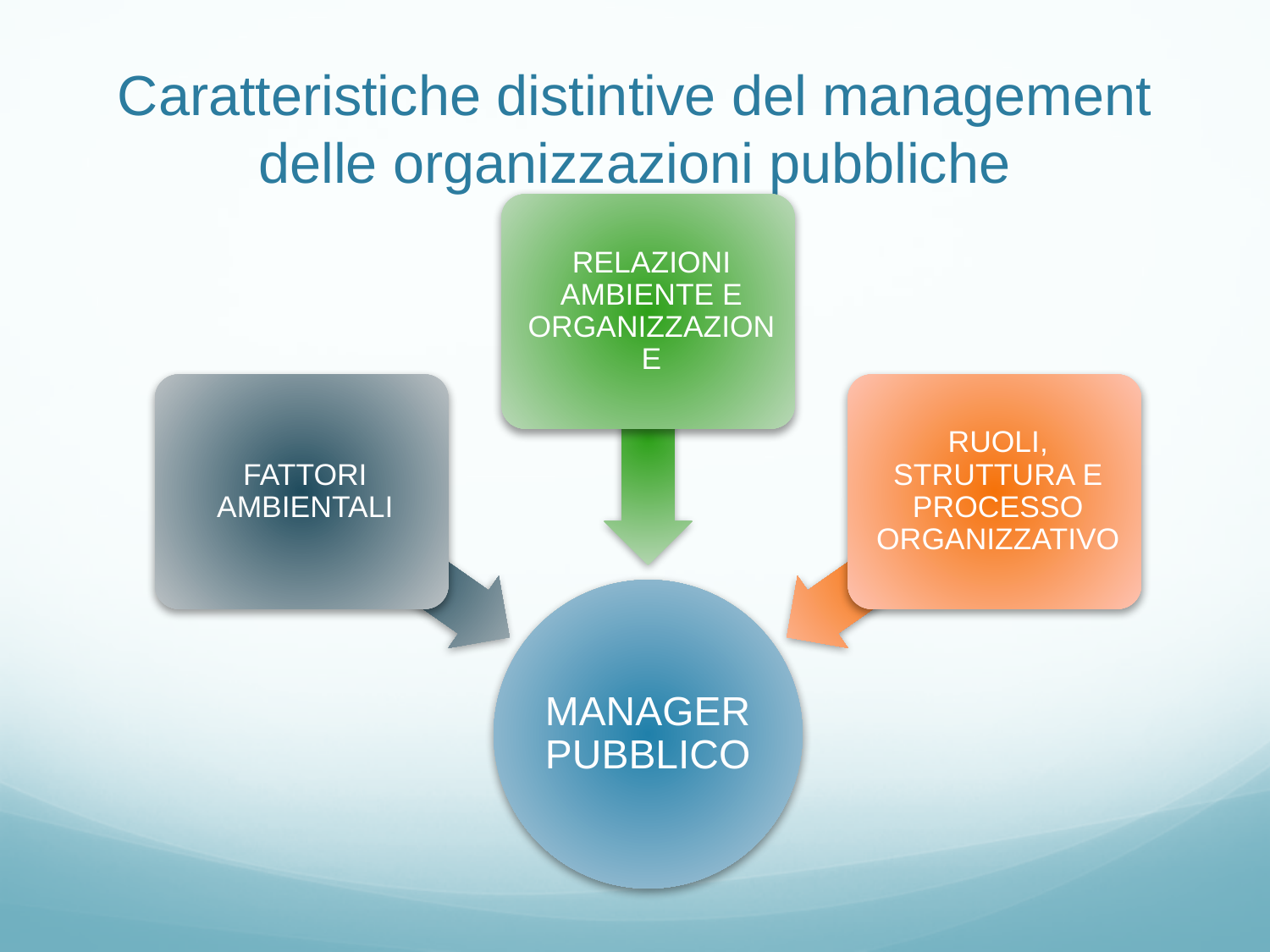

# Caratteristiche distintive del management delle organizzazioni pubbliche
MANAGER PUBBLICO
FATTORI AMBIENTALI
RELAZIONI AMBIENTE E ORGANIZZAZIONE
RUOLI, STRUTTURA E PROCESSO ORGANIZZATIVO